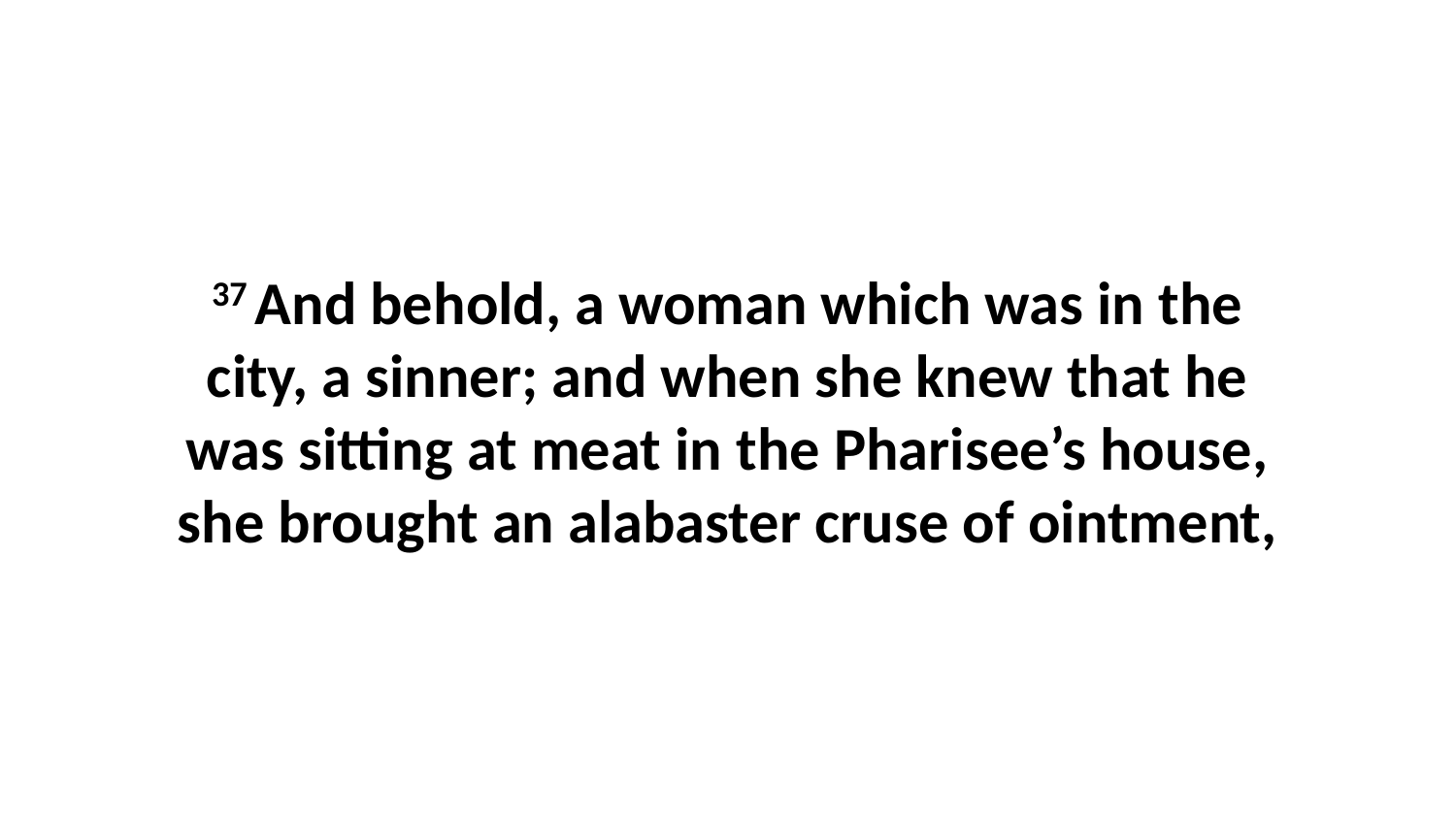

37 And behold, a woman which was in the city, a sinner; and when she knew that he was sitting at meat in the Pharisee’s house, she brought an alabaster cruse of ointment,